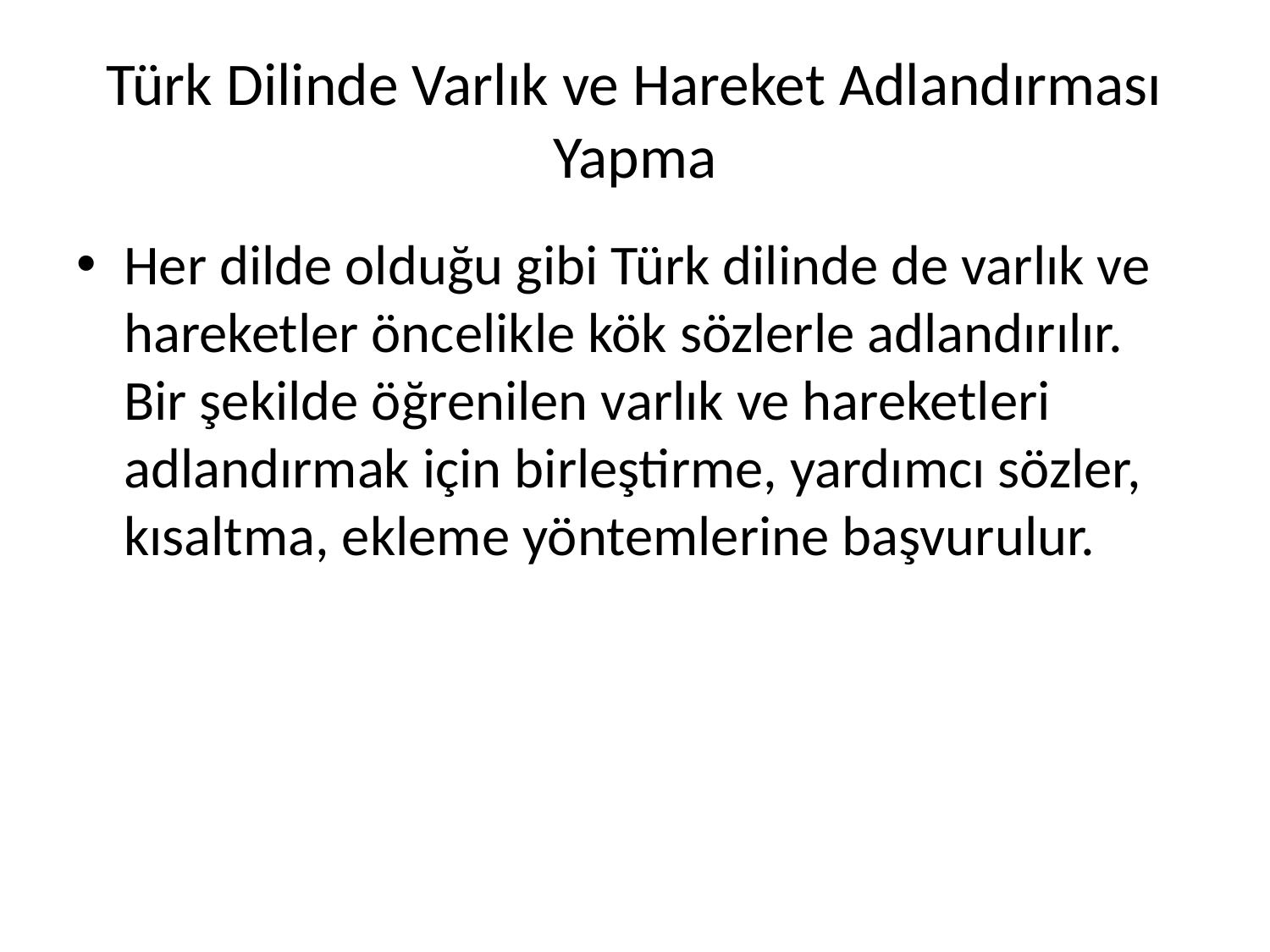

# Türk Dilinde Varlık ve Hareket Adlandırması Yapma
Her dilde olduğu gibi Türk dilinde de varlık ve hareketler öncelikle kök sözlerle adlandırılır. Bir şekilde öğrenilen varlık ve hareketleri adlandırmak için birleştirme, yardımcı sözler, kısaltma, ekleme yöntemlerine başvurulur.